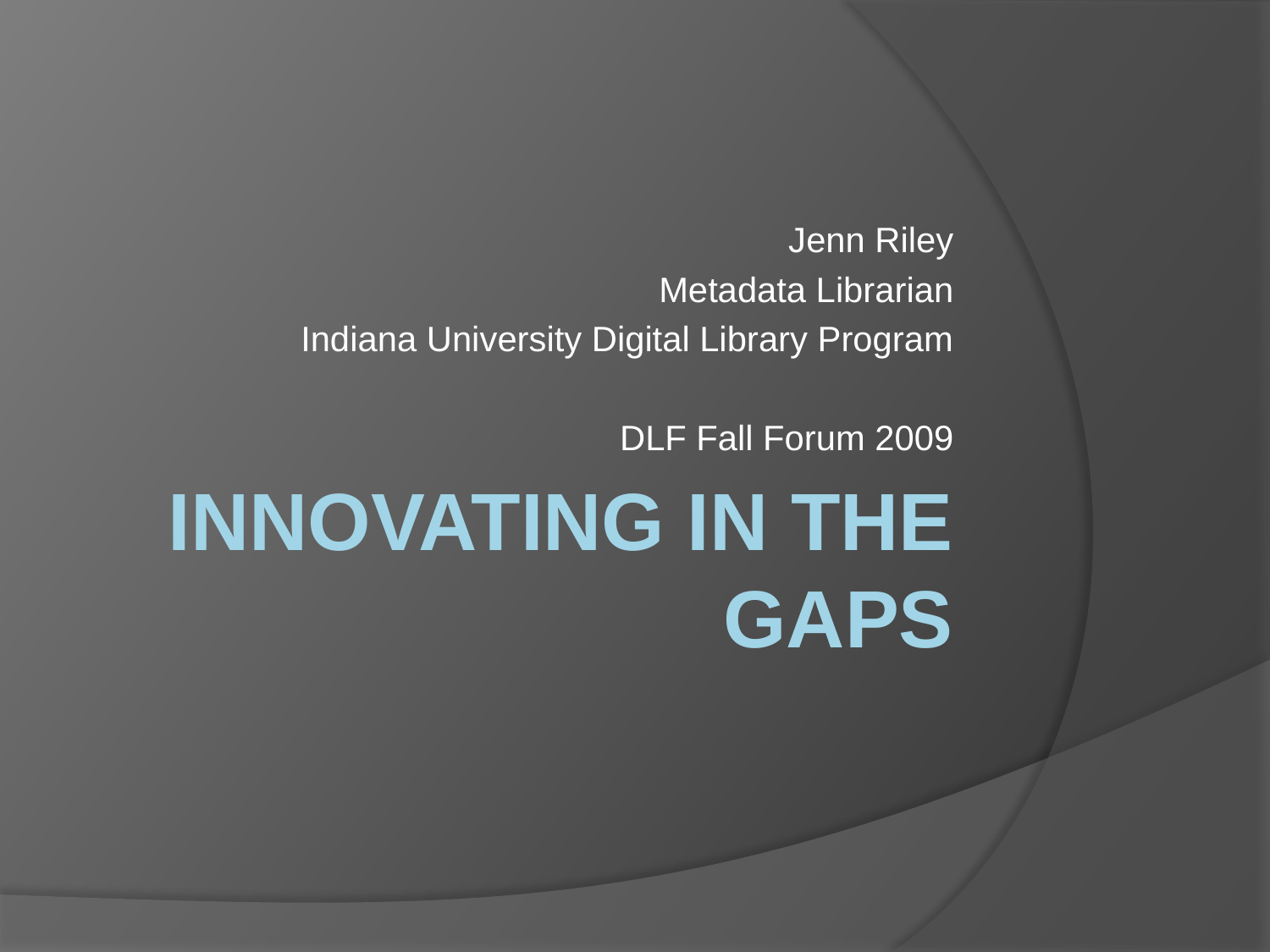

Jenn Riley
Metadata Librarian
Indiana University Digital Library Program

DLF Fall Forum 2009
# Innovating in The gaps